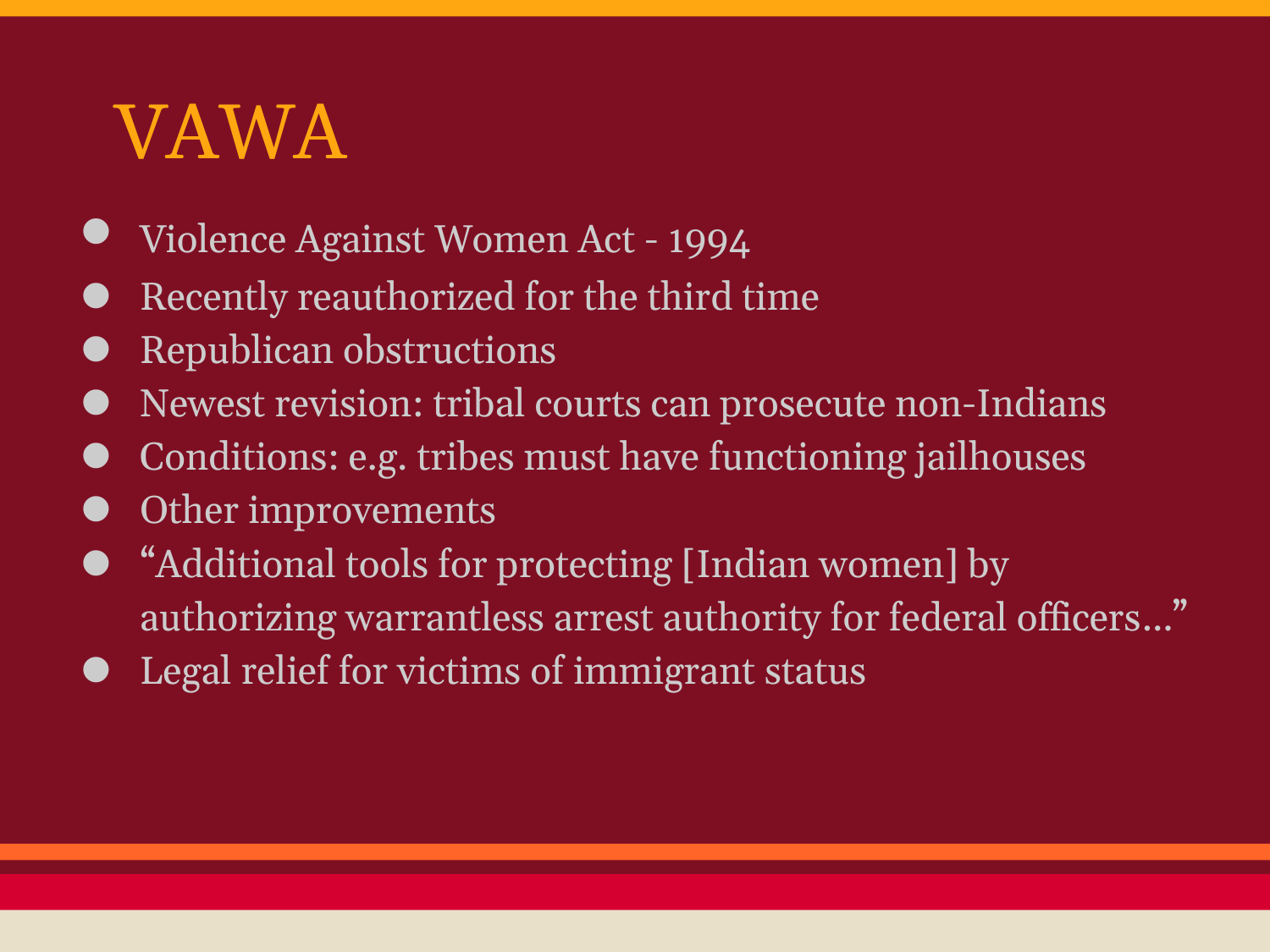

# VAWA
Violence Against Women Act - 1994
Recently reauthorized for the third time
Republican obstructions
Newest revision: tribal courts can prosecute non-Indians
Conditions: e.g. tribes must have functioning jailhouses
Other improvements
“Additional tools for protecting [Indian women] by authorizing warrantless arrest authority for federal officers…”
Legal relief for victims of immigrant status